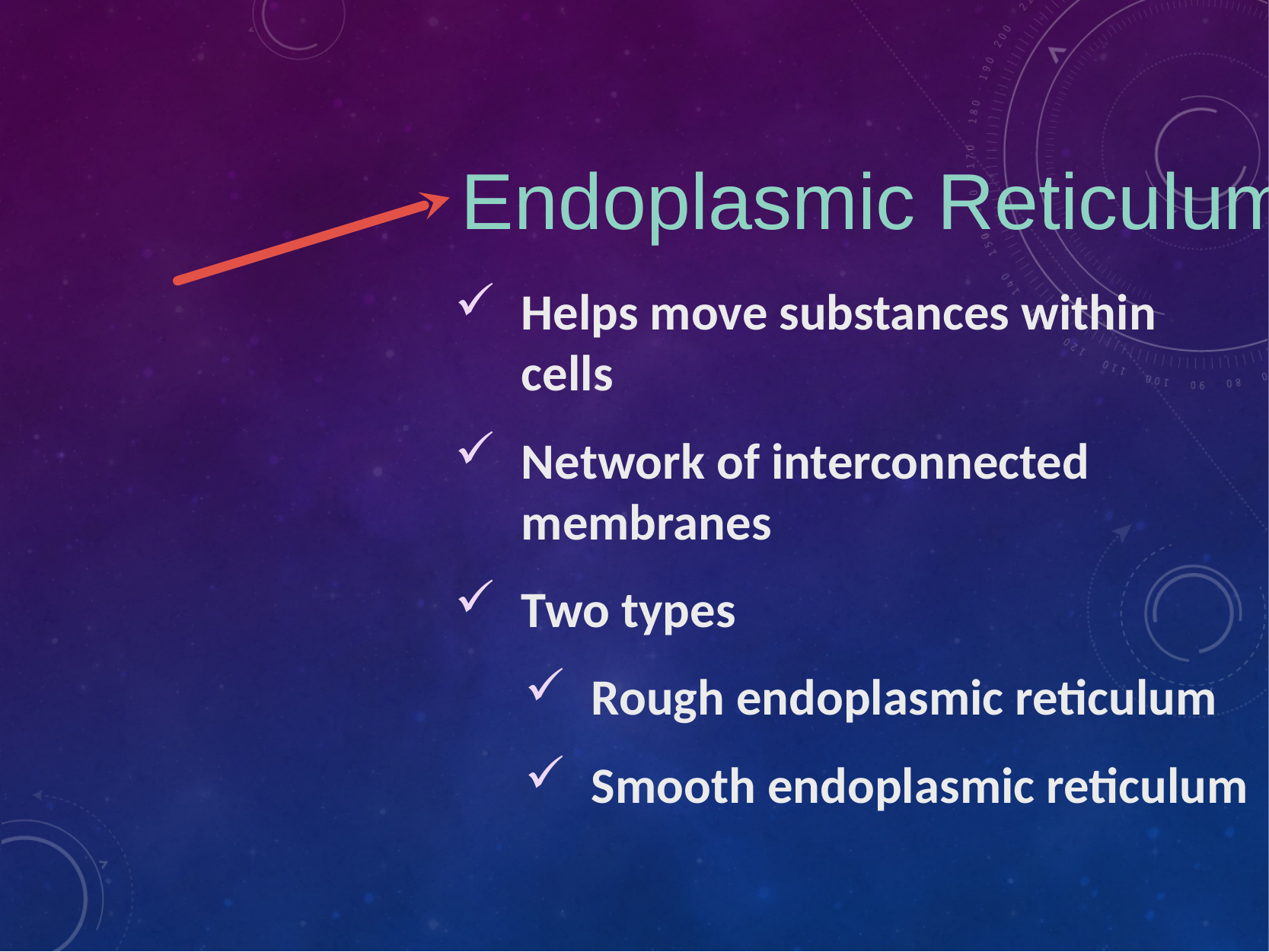

# Endoplasmic Reticulum
Helps move substances within cells
Network of interconnected membranes
Two types
Rough endoplasmic reticulum
Smooth endoplasmic reticulum